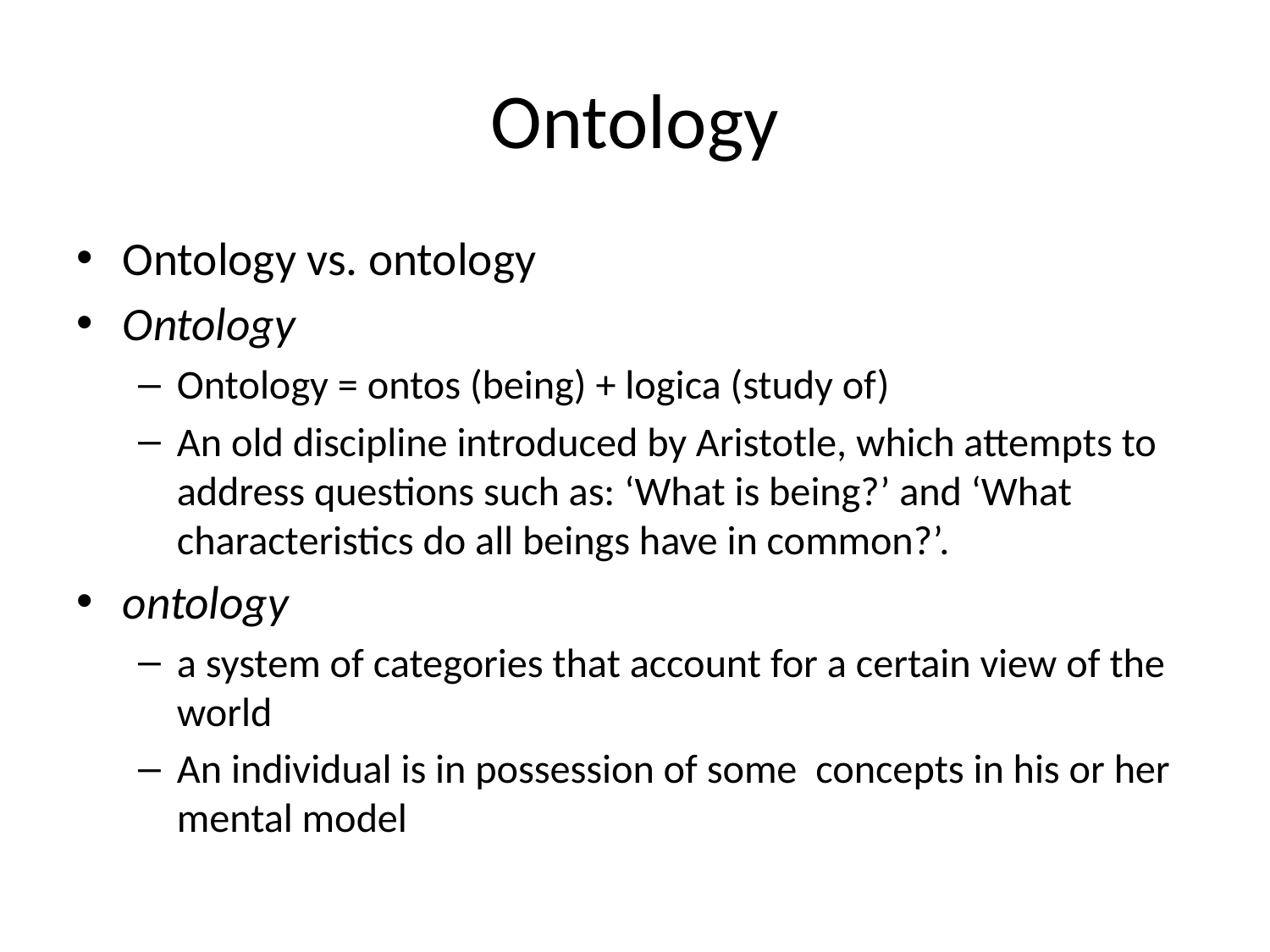

# Ontology
Ontology vs. ontology
Ontology
Ontology = ontos (being) + logica (study of)
An old discipline introduced by Aristotle, which attempts to address questions such as: ‘What is being?’ and ‘What characteristics do all beings have in common?’.
ontology
a system of categories that account for a certain view of the world
An individual is in possession of some  concepts in his or her mental model